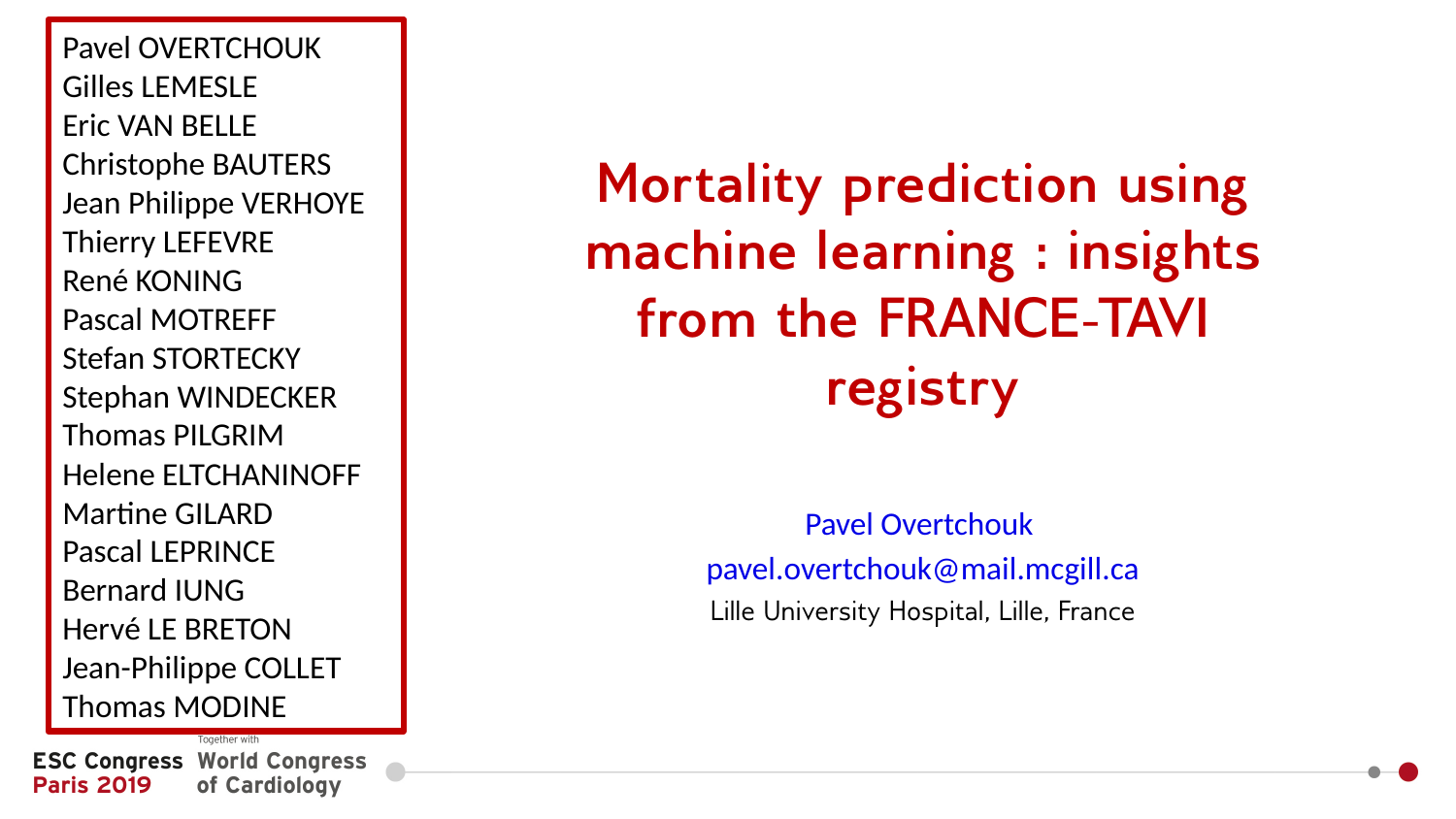

Pavel OVERTCHOUK
Gilles LEMESLE
Eric VAN BELLE
Christophe BAUTERS
Jean Philippe VERHOYE
Thierry LEFEVRE
René KONING
Pascal MOTREFF
Stefan STORTECKY
Stephan WINDECKER
Thomas PILGRIM
Helene ELTCHANINOFF
Martine GILARD
Pascal LEPRINCE
Bernard IUNG
Hervé LE BRETON
Jean-Philippe COLLET
Thomas MODINE
# Mortality prediction using machine learning : insights from the FRANCE-TAVI registry
Pavel Overtchouk
pavel.overtchouk@mail.mcgill.ca
Lille University Hospital, Lille, France